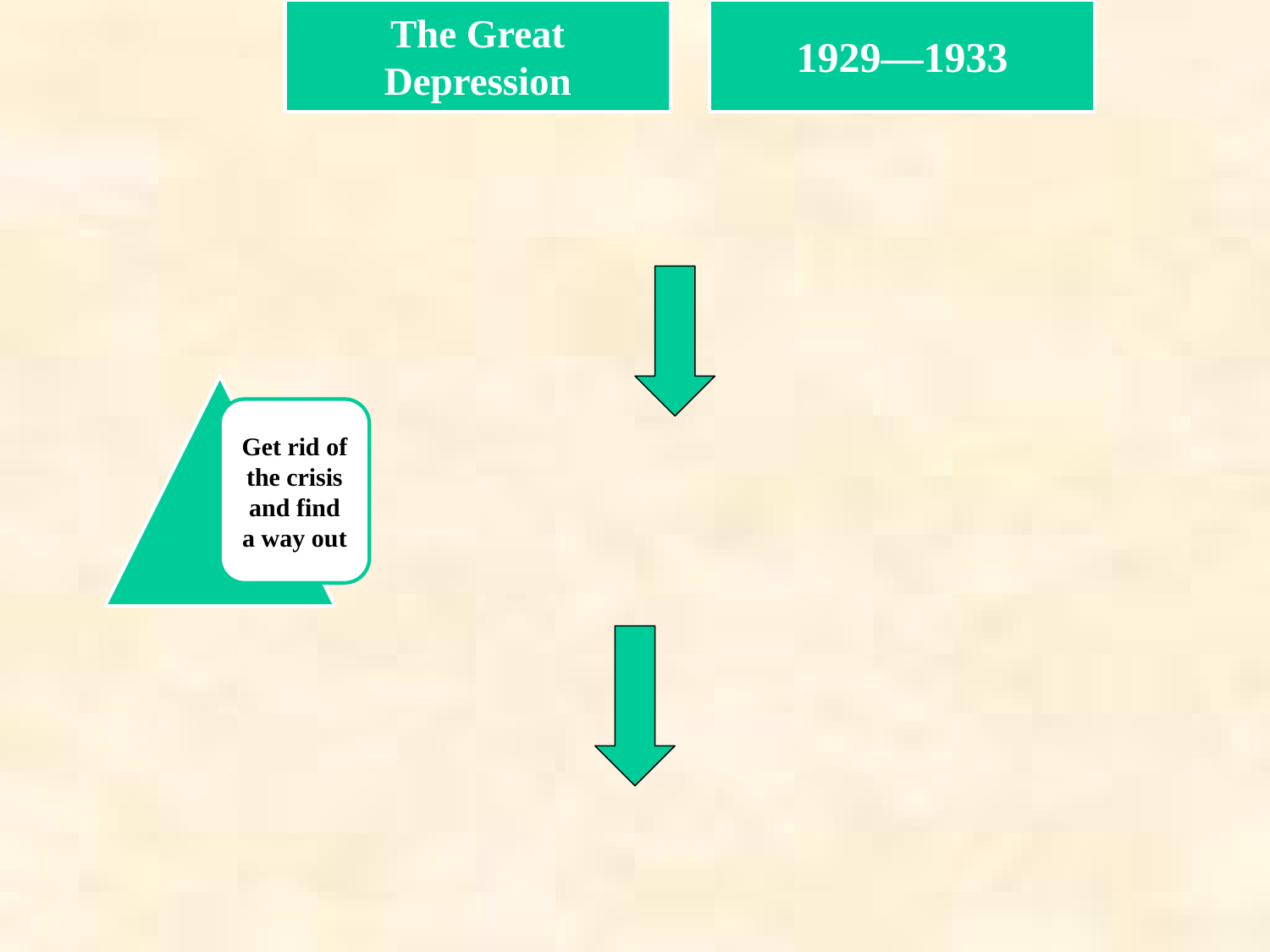

The Great Depression
1929—1933

Get rid of the crisis and find a way out